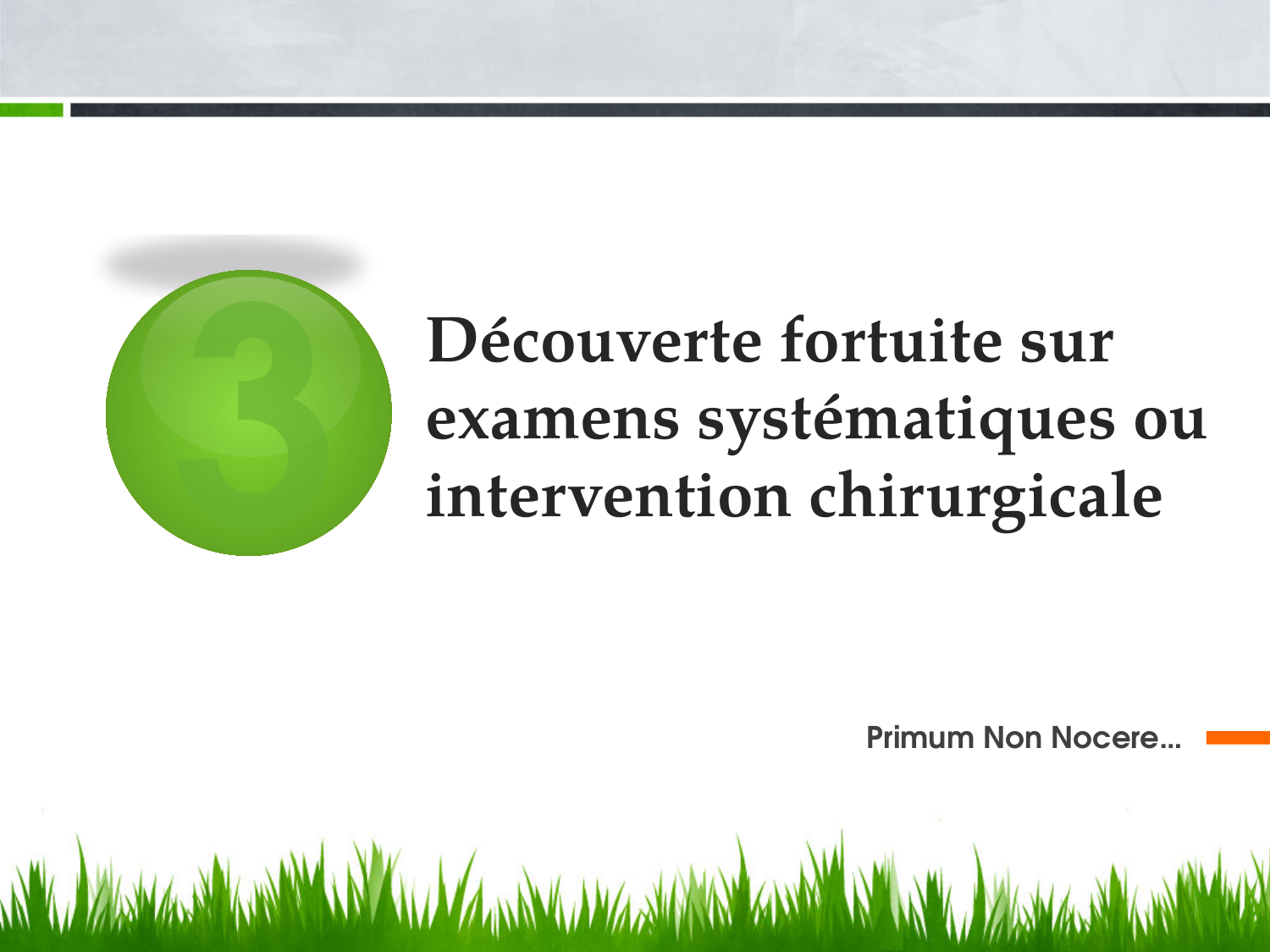

3

# Découverte fortuite sur examens systématiques ou intervention chirurgicale

Primum Non Nocere…